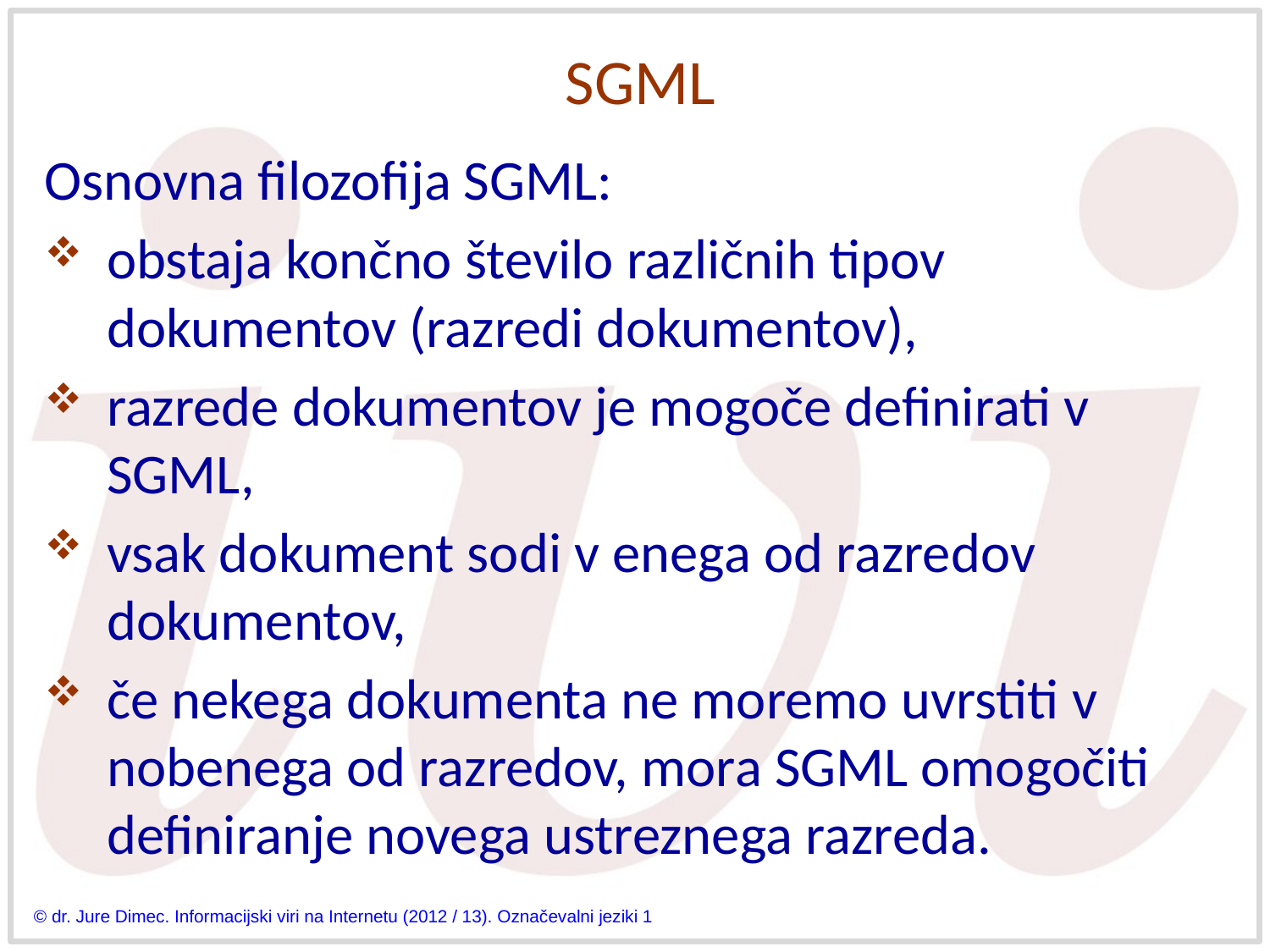

# SGML
Osnovna filozofija SGML:
obstaja končno število različnih tipov dokumentov (razredi dokumentov),
razrede dokumentov je mogoče definirati v SGML,
vsak dokument sodi v enega od razredov dokumentov,
če nekega dokumenta ne moremo uvrstiti v nobenega od razredov, mora SGML omogočiti definiranje novega ustreznega razreda.
© dr. Jure Dimec. Informacijski viri na Internetu (2012 / 13). Označevalni jeziki 1